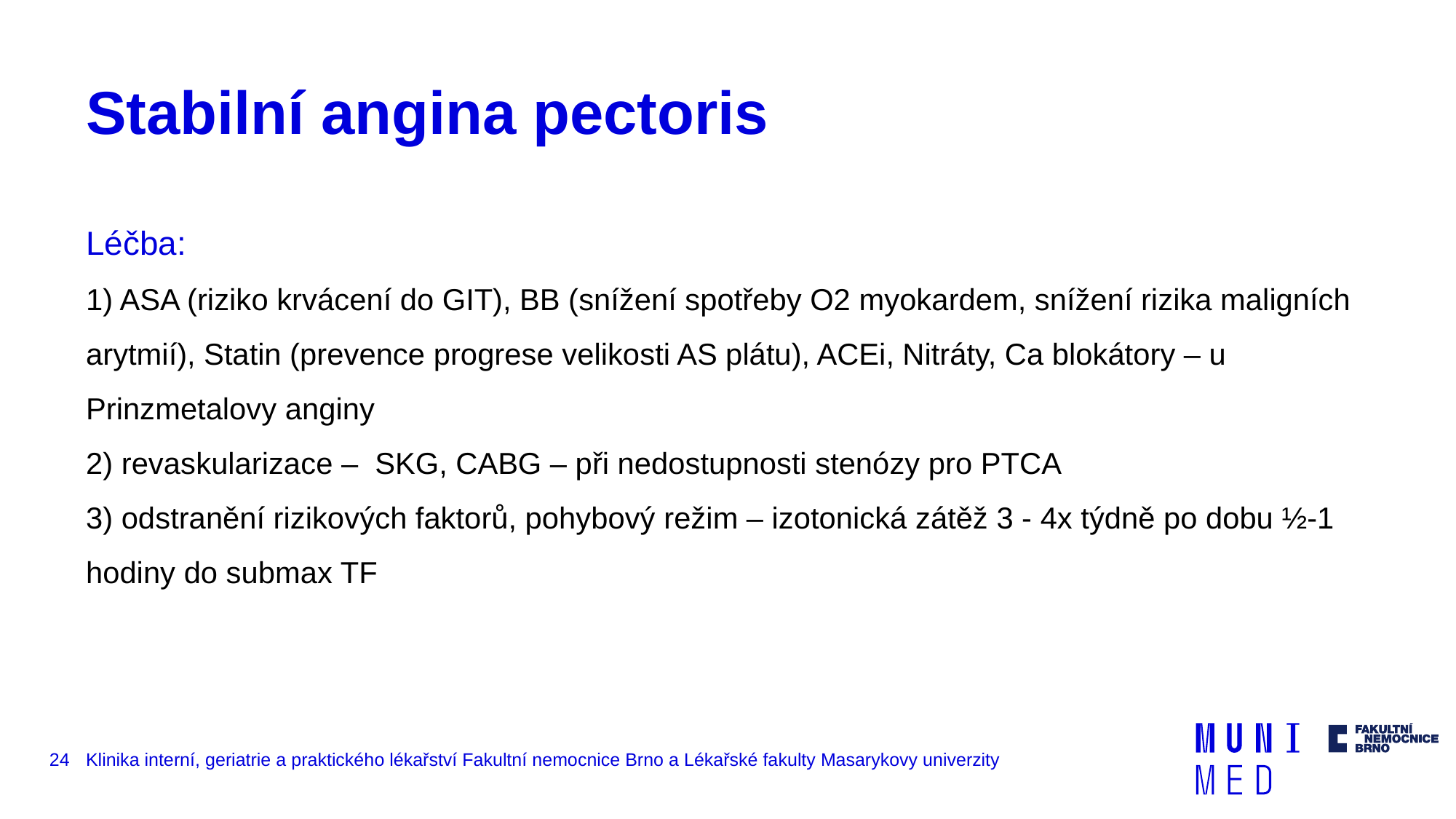

# Stabilní angina pectoris
Léčba:
1) ASA (riziko krvácení do GIT), BB (snížení spotřeby O2 myokardem, snížení rizika maligních arytmií), Statin (prevence progrese velikosti AS plátu), ACEi, Nitráty, Ca blokátory – u Prinzmetalovy anginy
2) revaskularizace –  SKG, CABG – při nedostupnosti stenózy pro PTCA
3) odstranění rizikových faktorů, pohybový režim – izotonická zátěž 3 - 4x týdně po dobu ½-1 hodiny do submax TF

24
Klinika interní, geriatrie a praktického lékařství Fakultní nemocnice Brno a Lékařské fakulty Masarykovy univerzity